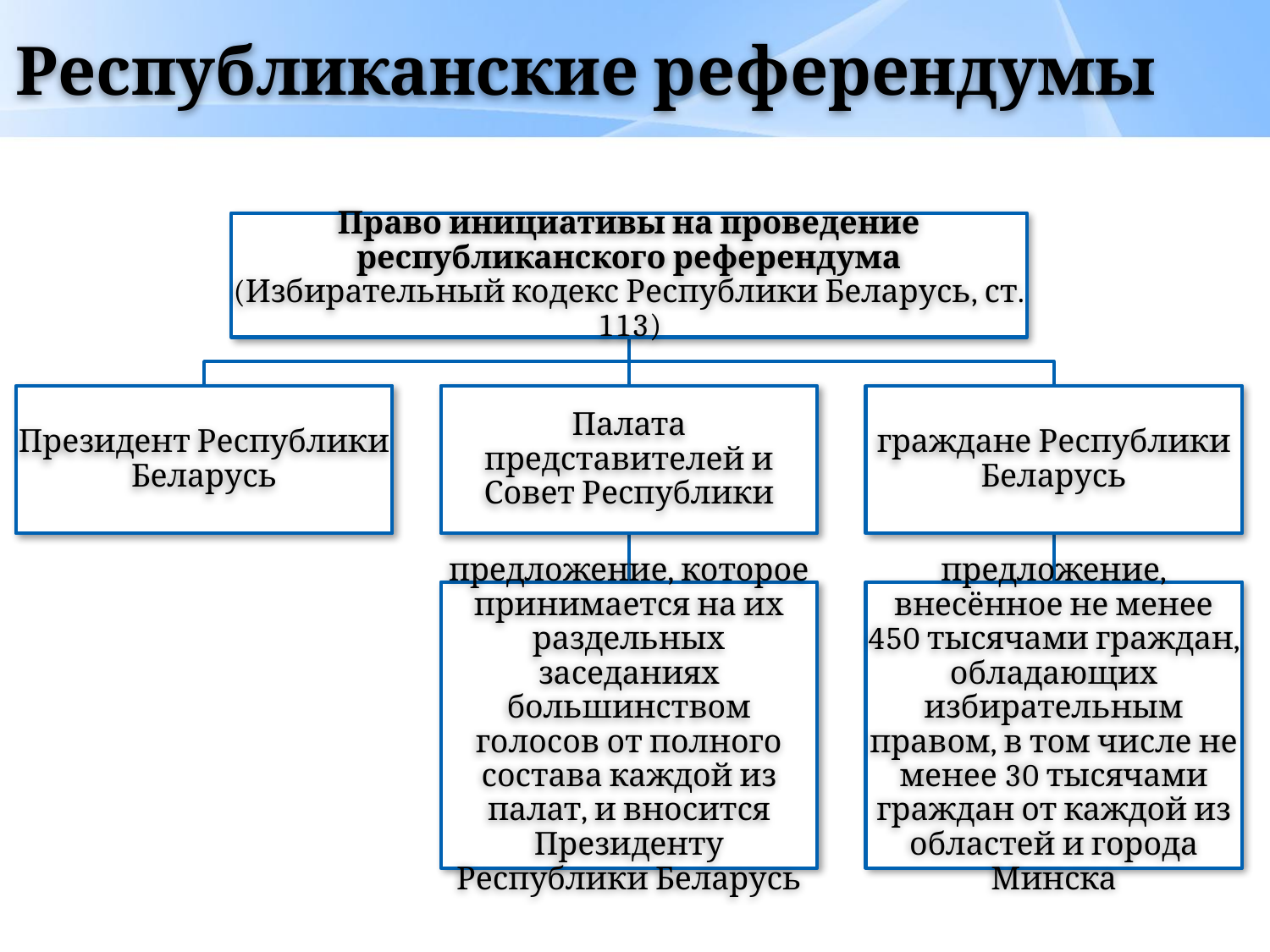

# Республиканские референдумы

Право инициативы на проведение республиканского референдума (Избирательный кодекс Республики Беларусь, ст. 113)

Президент Республики Беларусь

Палата представителей и Совет Республики

граждане Республики Беларусь

предложение, которое принимается на их раздельных заседаниях большинством голосов от полного состава каждой из палат, и вносится Президенту Республики Беларусь

предложение, внесённое не менее 450 тысячами граждан, обладающих избирательным правом, в том числе не менее 30 тысячами граждан от каждой из областей и города Минска